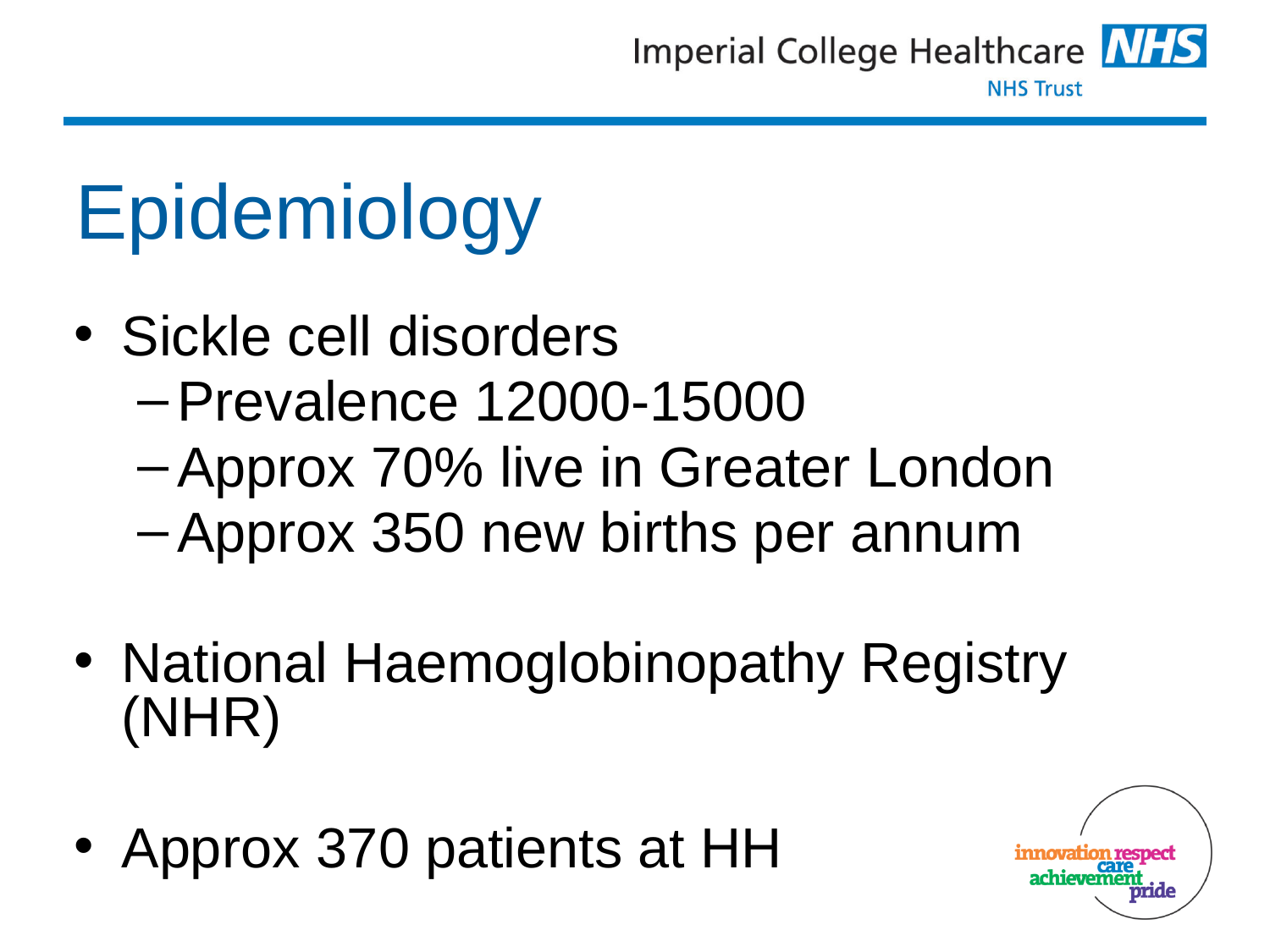

# Epidemiology
Sickle cell disorders
Prevalence 12000-15000
Approx 70% live in Greater London
Approx 350 new births per annum

National Haemoglobinopathy Registry (NHR)

Approx 370 patients at HH